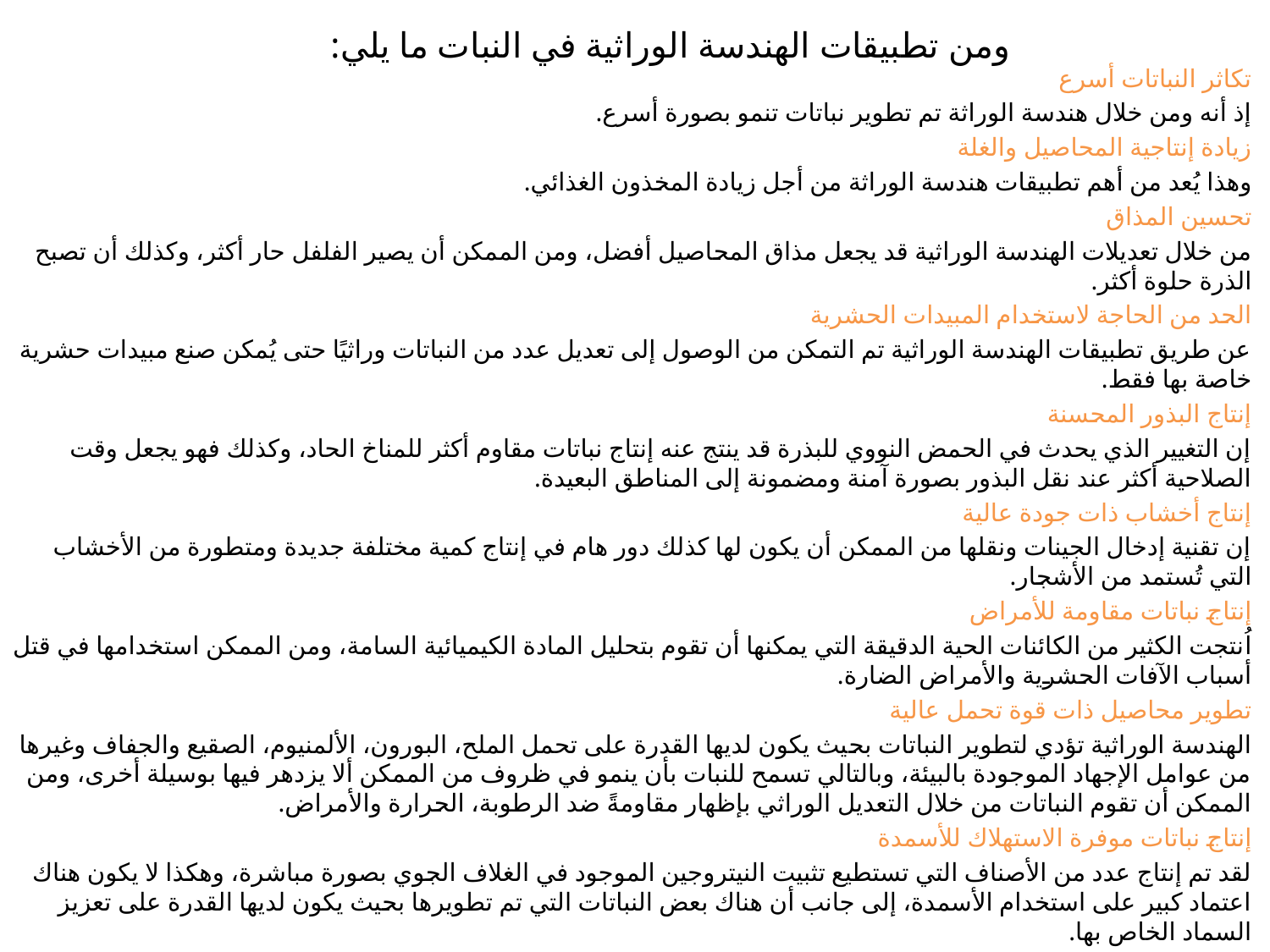

# ومن تطبيقات الهندسة الوراثية في النبات ما يلي:
تكاثر النباتات أسرع
إذ أنه ومن خلال هندسة الوراثة تم تطوير نباتات تنمو بصورة أسرع.
زيادة إنتاجية المحاصيل والغلة
وهذا يُعد من أهم تطبيقات هندسة الوراثة من أجل زيادة المخذون الغذائي.
تحسين المذاق
من خلال تعديلات الهندسة الوراثية قد يجعل مذاق المحاصيل أفضل، ومن الممكن أن يصير الفلفل حار أكثر، وكذلك أن تصبح الذرة حلوة أكثر.
الحد من الحاجة لاستخدام المبيدات الحشرية
عن طريق تطبيقات الهندسة الوراثية تم التمكن من الوصول إلى تعديل عدد من النباتات وراثيًا حتى يُمكن صنع مبيدات حشرية خاصة بها فقط.
إنتاج البذور المحسنة
إن التغيير الذي يحدث في الحمض النووي للبذرة قد ينتج عنه إنتاج نباتات مقاوم أكثر للمناخ الحاد، وكذلك فهو يجعل وقت الصلاحية أكثر عند نقل البذور بصورة آمنة ومضمونة إلى المناطق البعيدة.
إنتاج أخشاب ذات جودة عالية
إن تقنية إدخال الجينات ونقلها من الممكن أن يكون لها كذلك دور هام في إنتاج كمية مختلفة جديدة ومتطورة من الأخشاب التي تُستمد من الأشجار.
إنتاج نباتات مقاومة للأمراض
اُنتجت الكثير من الكائنات الحية الدقيقة التي يمكنها أن تقوم بتحليل المادة الكيميائية السامة، ومن الممكن استخدامها في قتل أسباب الآفات الحشرية والأمراض الضارة.
تطوير محاصيل ذات قوة تحمل عالية
الهندسة الوراثية تؤدي لتطوير النباتات بحيث يكون لديها القدرة على تحمل الملح، البورون، الألمنيوم، الصقيع والجفاف وغيرها من عوامل الإجهاد الموجودة بالبيئة، وبالتالي تسمح للنبات بأن ينمو في ظروف من الممكن ألا يزدهر فيها بوسيلة أخرى، ومن الممكن أن تقوم النباتات من خلال التعديل الوراثي بإظهار مقاومةً ضد الرطوبة، الحرارة والأمراض.
إنتاج نباتات موفرة الاستهلاك للأسمدة
لقد تم إنتاج عدد من الأصناف التي تستطيع تثبيت النيتروجين الموجود في الغلاف الجوي بصورة مباشرة، وهكذا لا يكون هناك اعتماد كبير على استخدام الأسمدة، إلى جانب أن هناك بعض النباتات التي تم تطويرها بحيث يكون لديها القدرة على تعزيز السماد الخاص بها.
تطوير نباتات مليئة بالعناصر الغذائية
إن النباتات التي تم تعديلها وراثيًا تشتمل على بعض الفيتامينات والمعادن التي تمت إضافتها إليها عن طريق عملية التعديل، وهكذا فهو يوفر الكثير من الفوائد الصحية للناس.